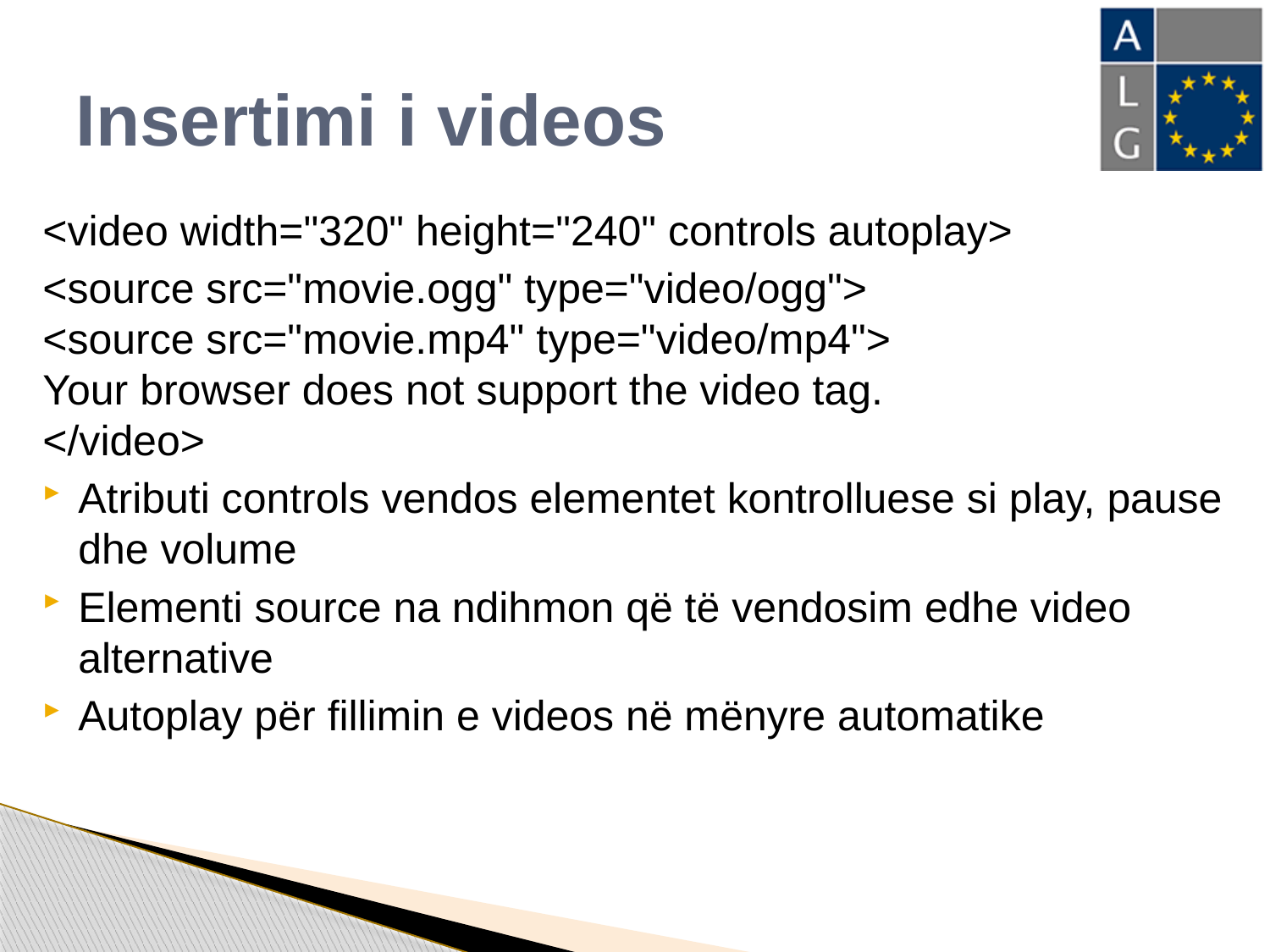

# Insertimi i videos
<video width="320" height="240" controls autoplay>
<source src="movie.ogg" type="video/ogg">
<source src="movie.mp4" type="video/mp4">
Your browser does not support the video tag.
</video>
Atributi controls vendos elementet kontrolluese si play, pause dhe volume
Elementi source na ndihmon që të vendosim edhe video alternative
Autoplay për fillimin e videos në mënyre automatike